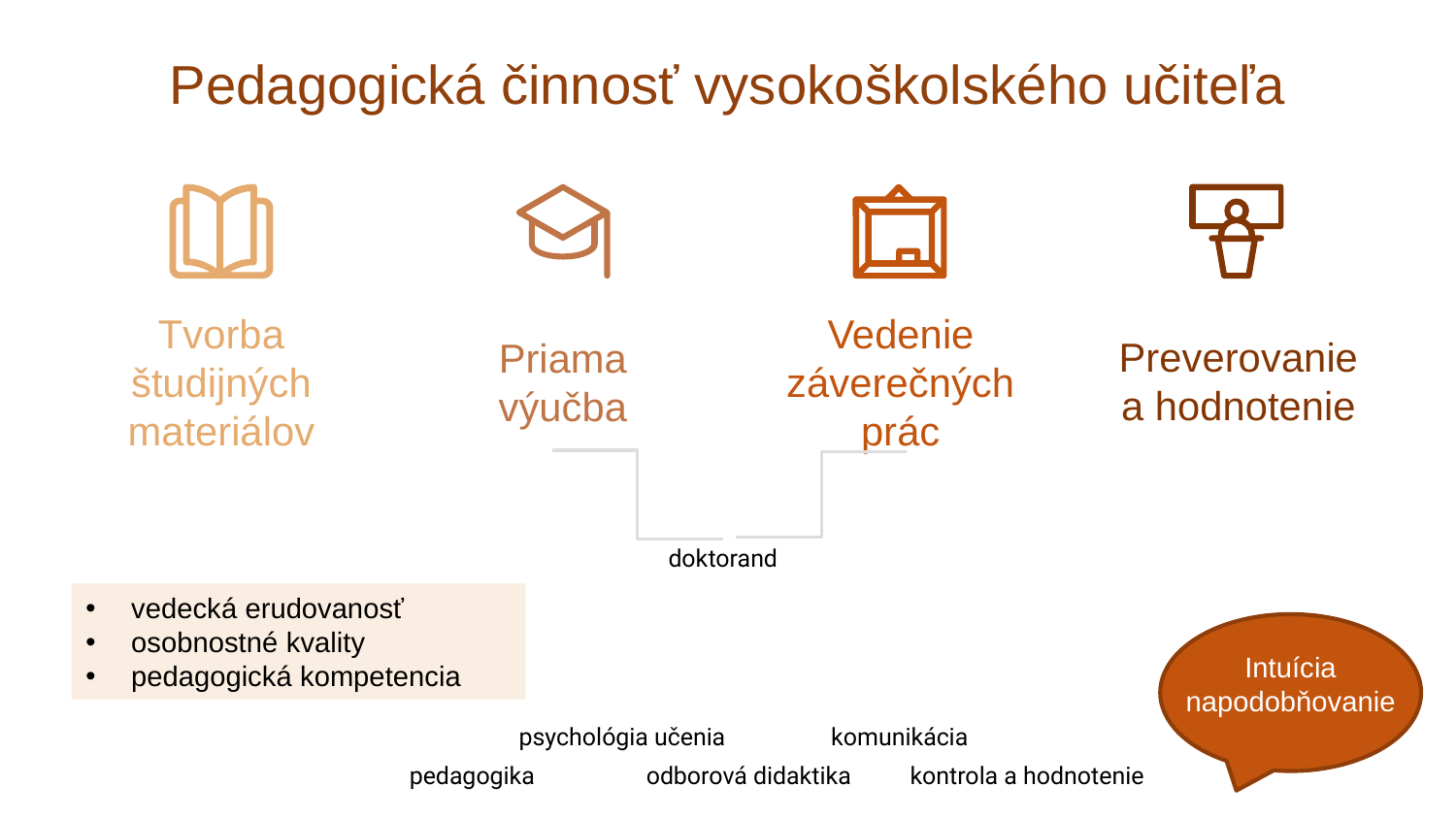

# Pedagogická činnosť vysokoškolského učiteľa

Preverovanie a hodnotenie
komunikácia
Tvorba študijných materiálov
pedagogika
Priama výučba
psychológia učenia
Vedenie záverečných prác
odborová didaktika
doktorand
vedecká erudovanosť
osobnostné kvality
pedagogická kompetencia

Intuícia
napodobňovanie
kontrola a hodnotenie